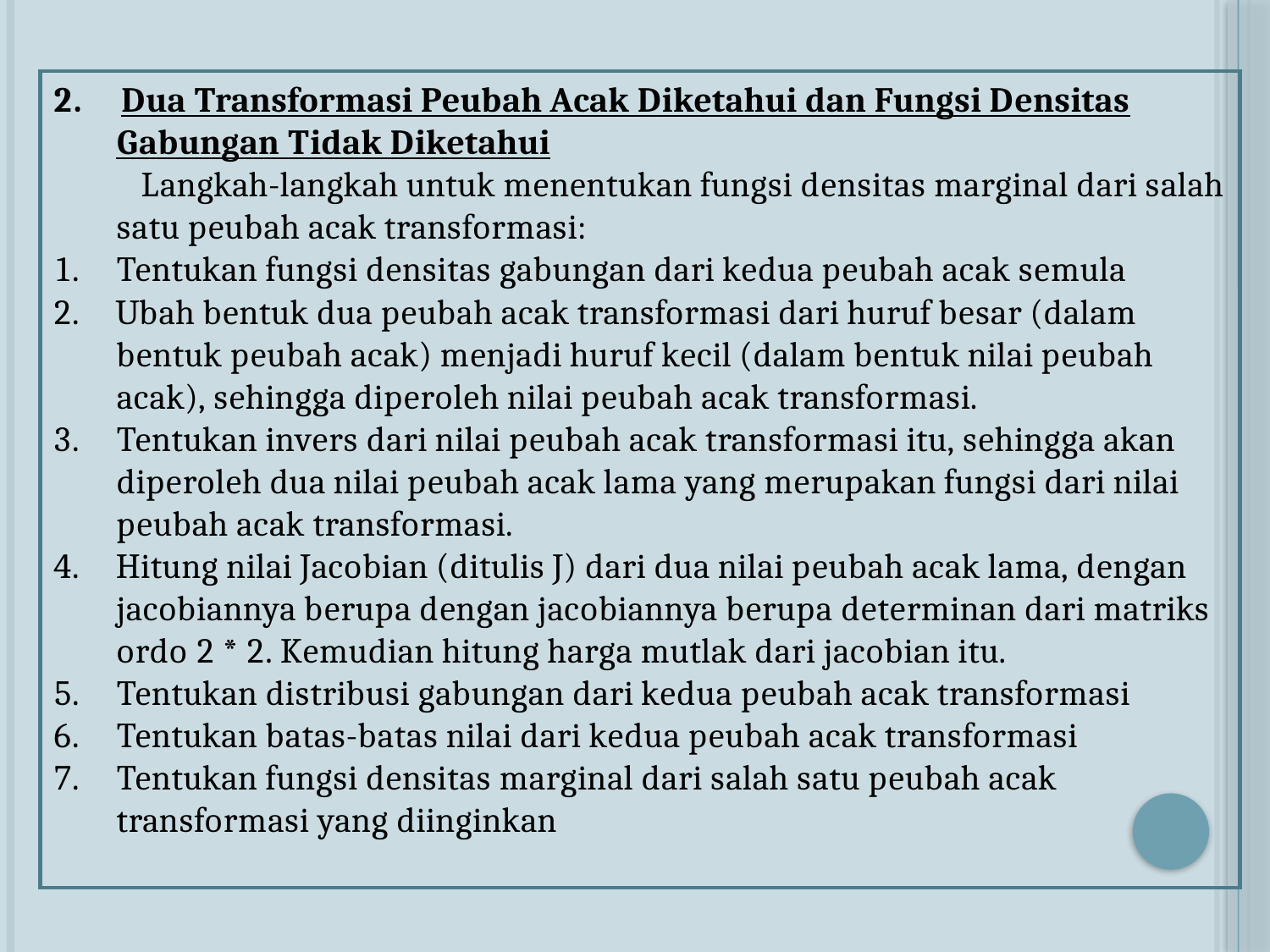

2.     Dua Transformasi Peubah Acak Diketahui dan Fungsi Densitas Gabungan Tidak Diketahui
Langkah-langkah untuk menentukan fungsi densitas marginal dari salah satu peubah acak transformasi:
Tentukan fungsi densitas gabungan dari kedua peubah acak semula
Ubah bentuk dua peubah acak transformasi dari huruf besar (dalam bentuk peubah acak) menjadi huruf kecil (dalam bentuk nilai peubah acak), sehingga diperoleh nilai peubah acak transformasi.
Tentukan invers dari nilai peubah acak transformasi itu, sehingga akan diperoleh dua nilai peubah acak lama yang merupakan fungsi dari nilai peubah acak transformasi.
Hitung nilai Jacobian (ditulis J) dari dua nilai peubah acak lama, dengan jacobiannya berupa dengan jacobiannya berupa determinan dari matriks ordo 2 * 2. Kemudian hitung harga mutlak dari jacobian itu.
Tentukan distribusi gabungan dari kedua peubah acak transformasi
Tentukan batas-batas nilai dari kedua peubah acak transformasi
Tentukan fungsi densitas marginal dari salah satu peubah acak transformasi yang diinginkan